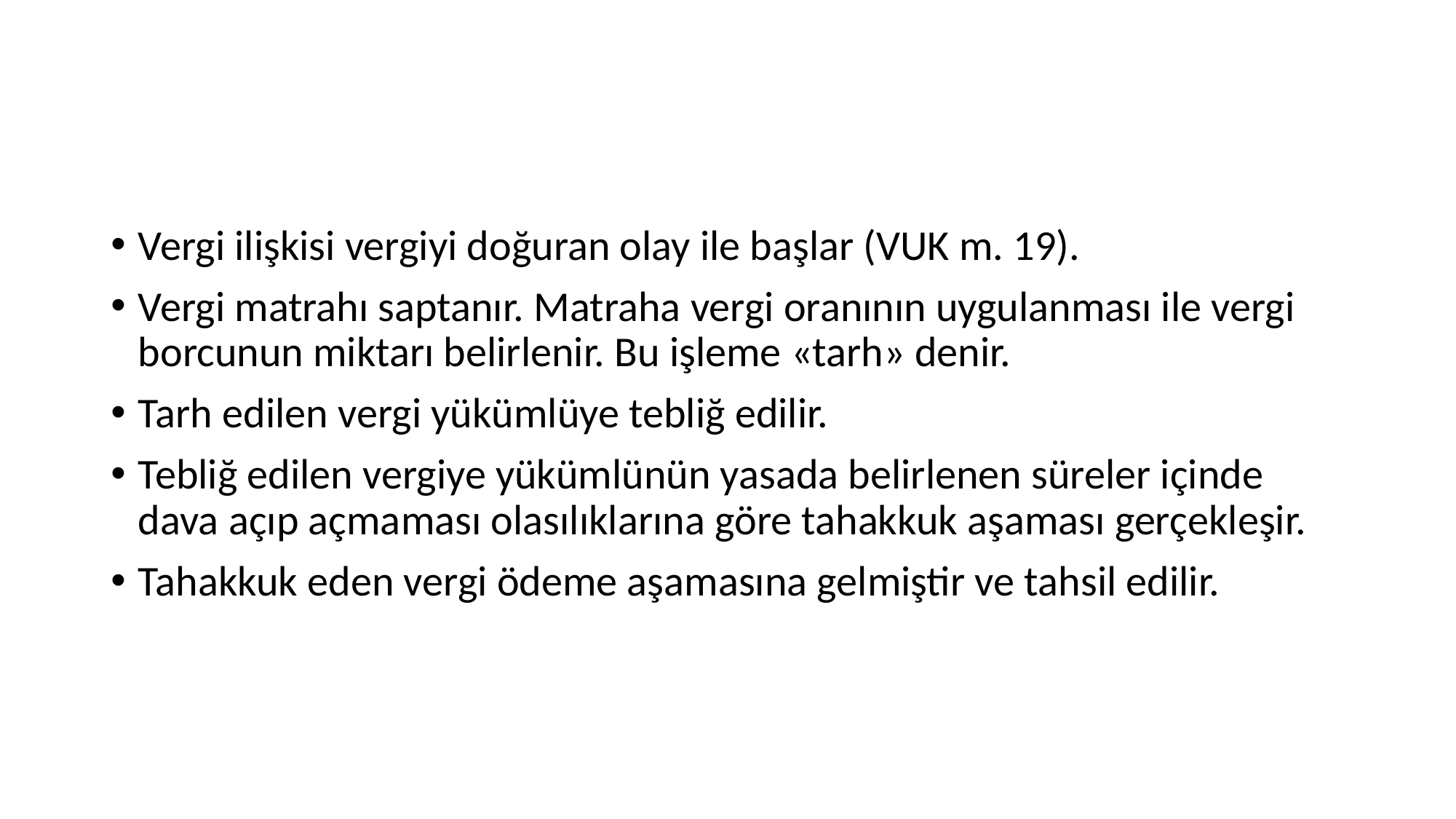

#
Vergi ilişkisi vergiyi doğuran olay ile başlar (VUK m. 19).
Vergi matrahı saptanır. Matraha vergi oranının uygulanması ile vergi borcunun miktarı belirlenir. Bu işleme «tarh» denir.
Tarh edilen vergi yükümlüye tebliğ edilir.
Tebliğ edilen vergiye yükümlünün yasada belirlenen süreler içinde dava açıp açmaması olasılıklarına göre tahakkuk aşaması gerçekleşir.
Tahakkuk eden vergi ödeme aşamasına gelmiştir ve tahsil edilir.